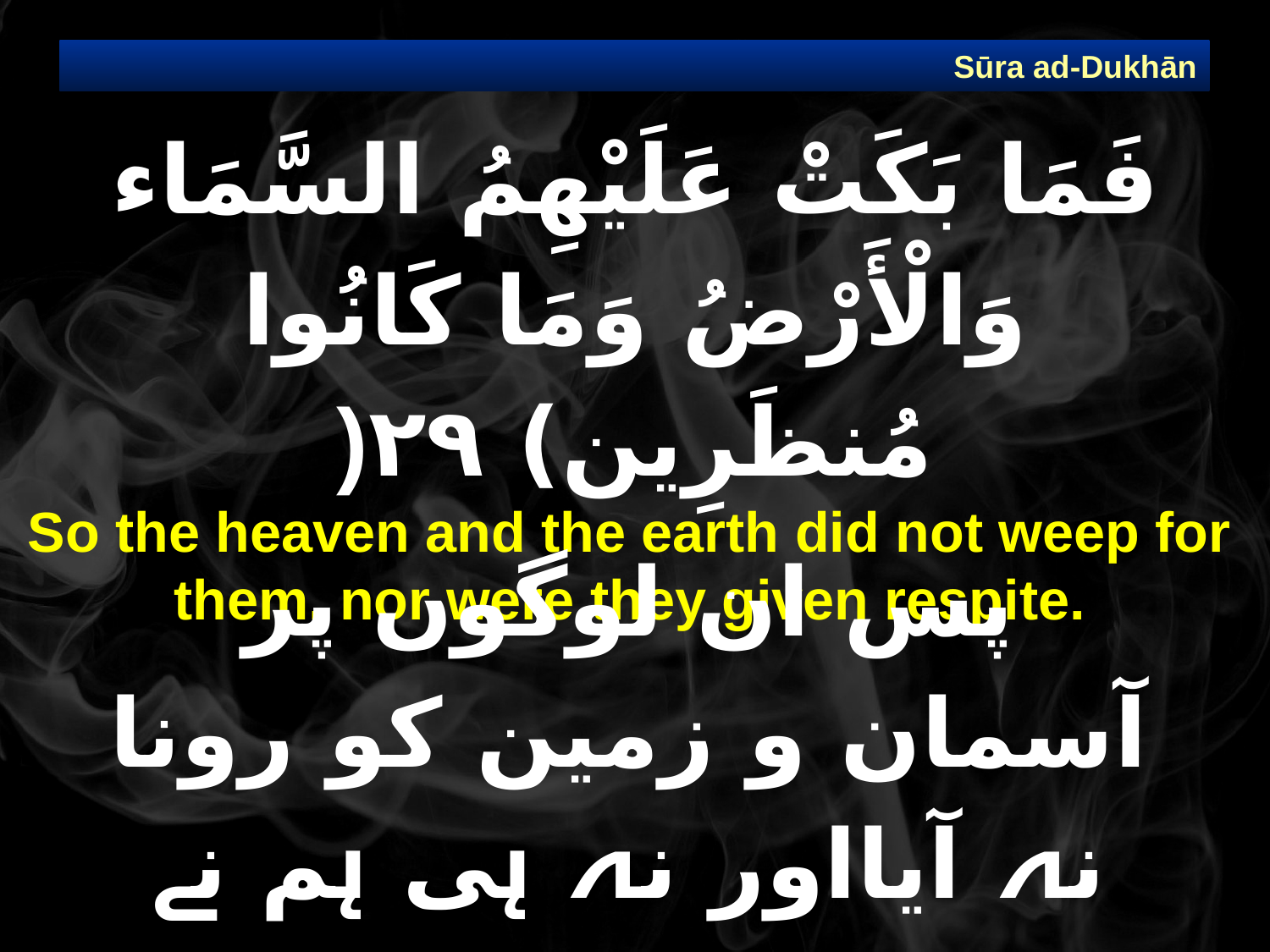

Sūra ad-Dukhān
# فَمَا بَكَتْ عَلَيْهِمُ السَّمَاء وَالْأَرْضُ وَمَا كَانُوا مُنظَرِين) ٢٩(
So the heaven and the earth did not weep for them, nor were they given respite.
پس ان لوگوں پر آسمان و زمین کو رونا نہ آیااور نہ ہی ہم نے انہیں کچھ مہلت دی